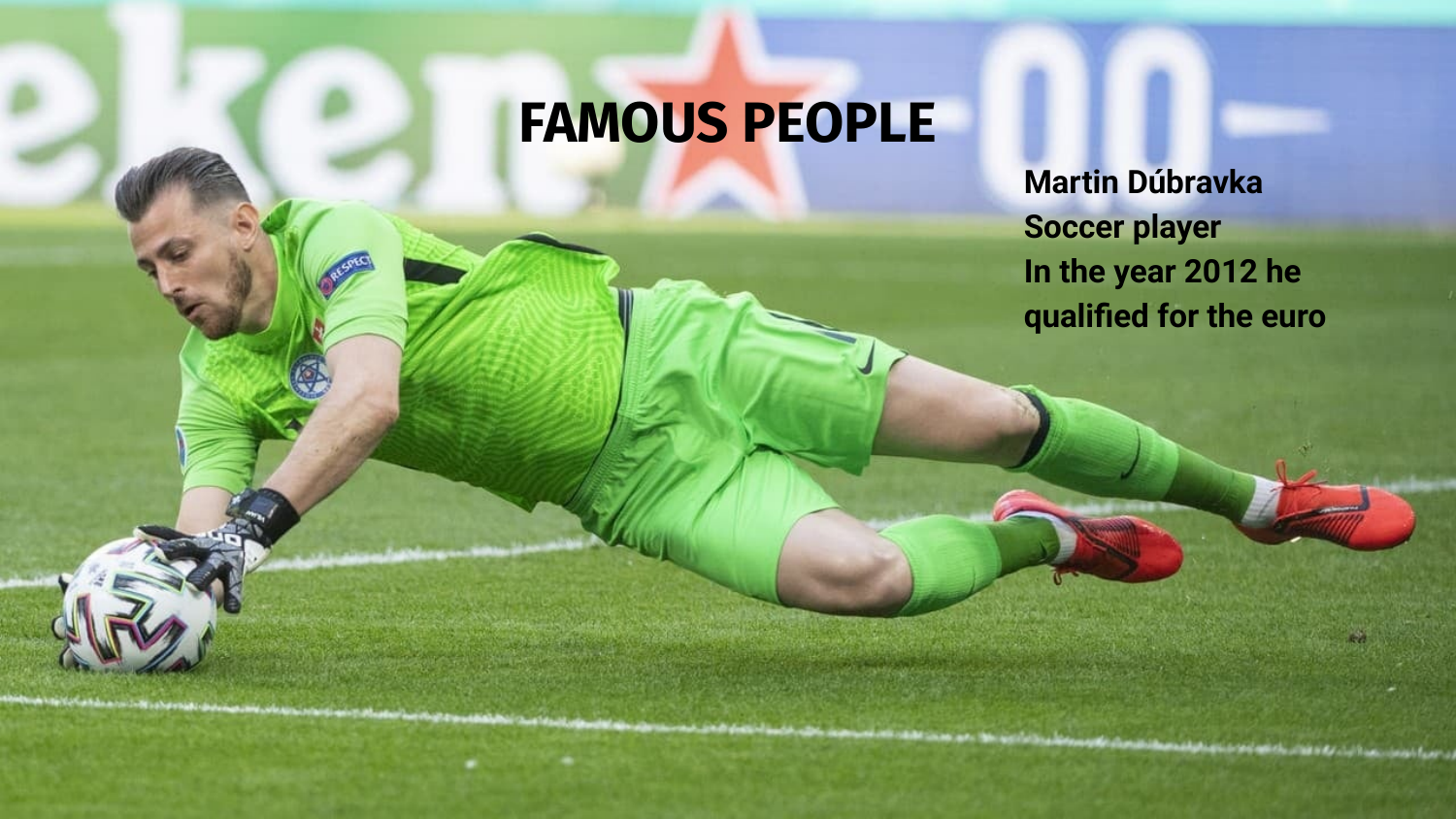

# FAMOUS PEOPLE
Martin Dúbravka
Soccer player
In the year 2012 he qualified for the euro